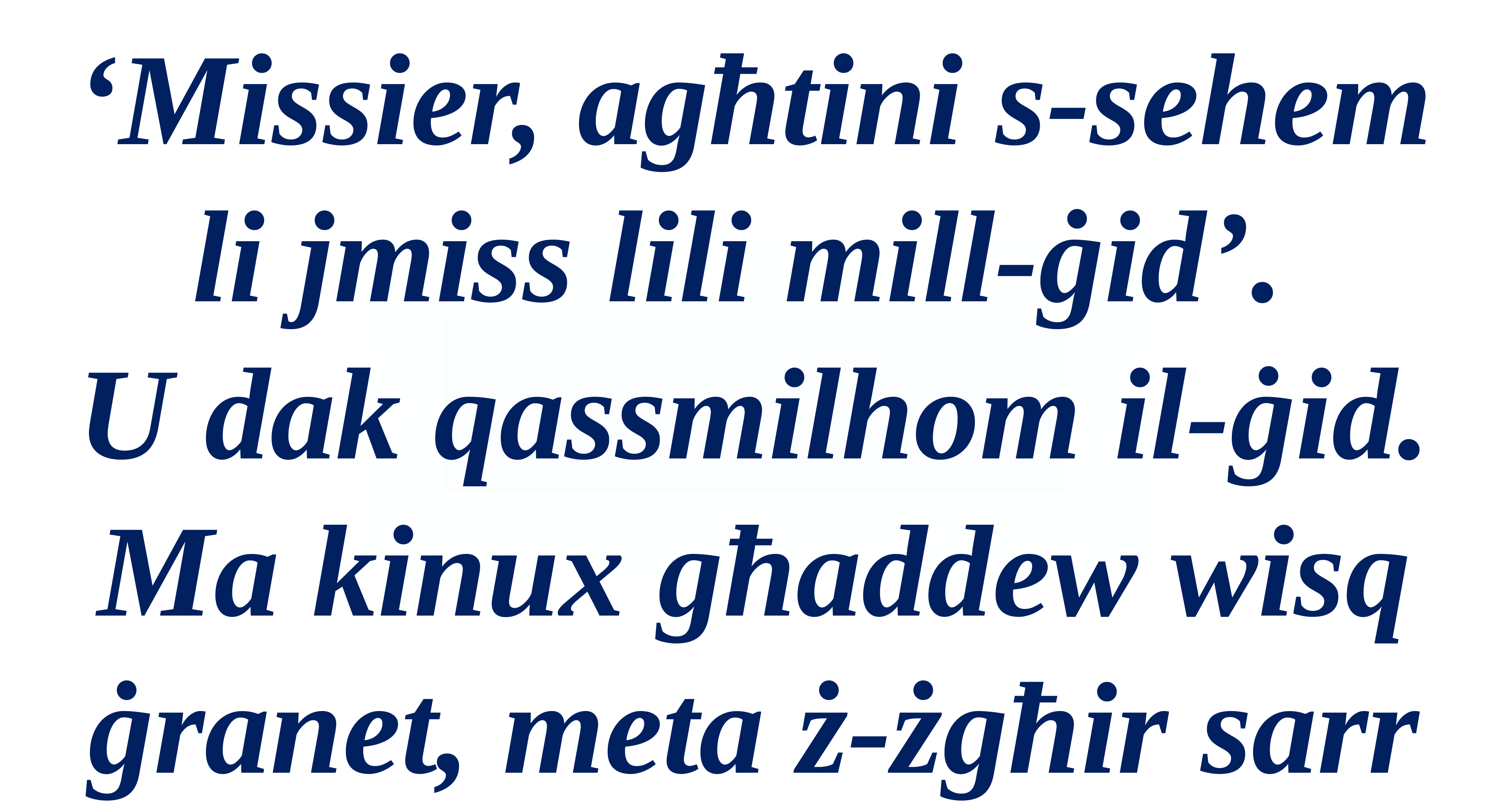

‘Missier, agħtini s-sehem li jmiss lili mill-ġid’.
U dak qassmilhom il-ġid. Ma kinux għaddew wisq ġranet, meta ż-żgħir sarr